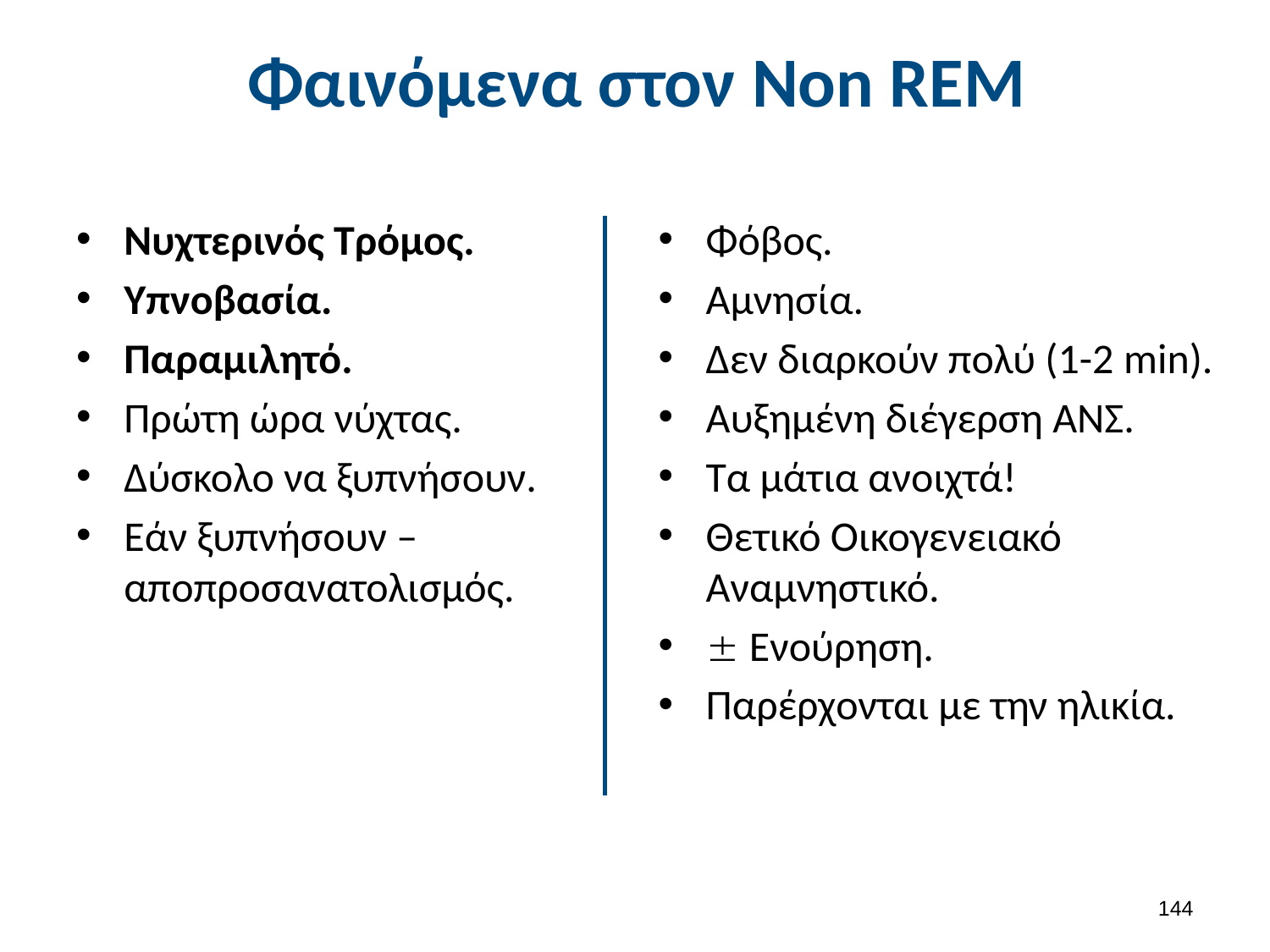

# Φαινόμενα στον Non REM
Νυχτερινός Τρόμος.
Υπνοβασία.
Παραμιλητό.
Πρώτη ώρα νύχτας.
Δύσκολο να ξυπνήσουν.
Εάν ξυπνήσουν – αποπροσανατολισμός.
Φόβος.
Αμνησία.
Δεν διαρκούν πολύ (1-2 min).
Αυξημένη διέγερση ΑΝΣ.
Τα μάτια ανοιχτά!
Θετικό Οικογενειακό Αναμνηστικό.
± Ενούρηση.
Παρέρχονται με την ηλικία.
144